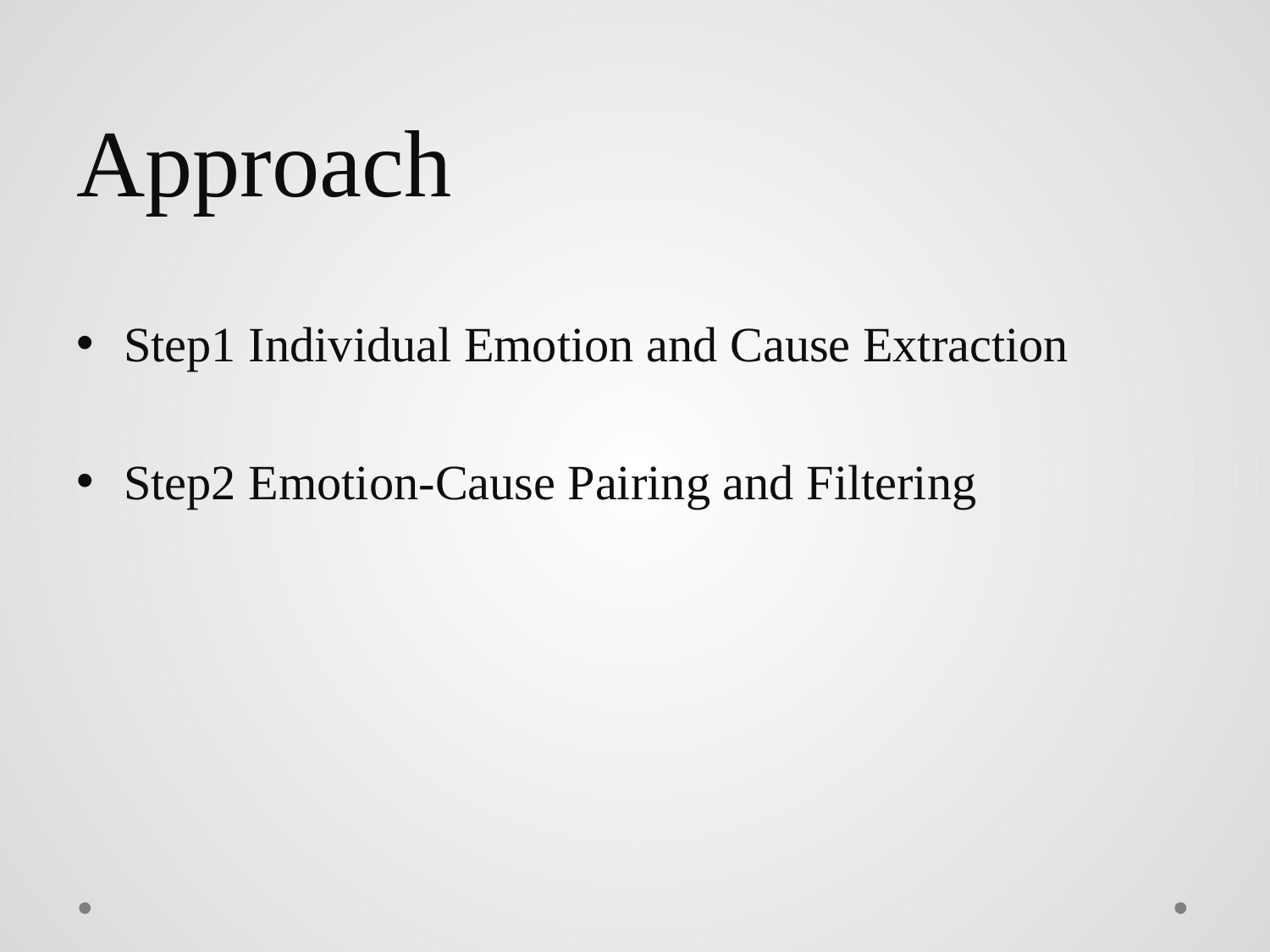

# Approach
Step1 Individual Emotion and Cause Extraction

Step2 Emotion-Cause Pairing and Filtering